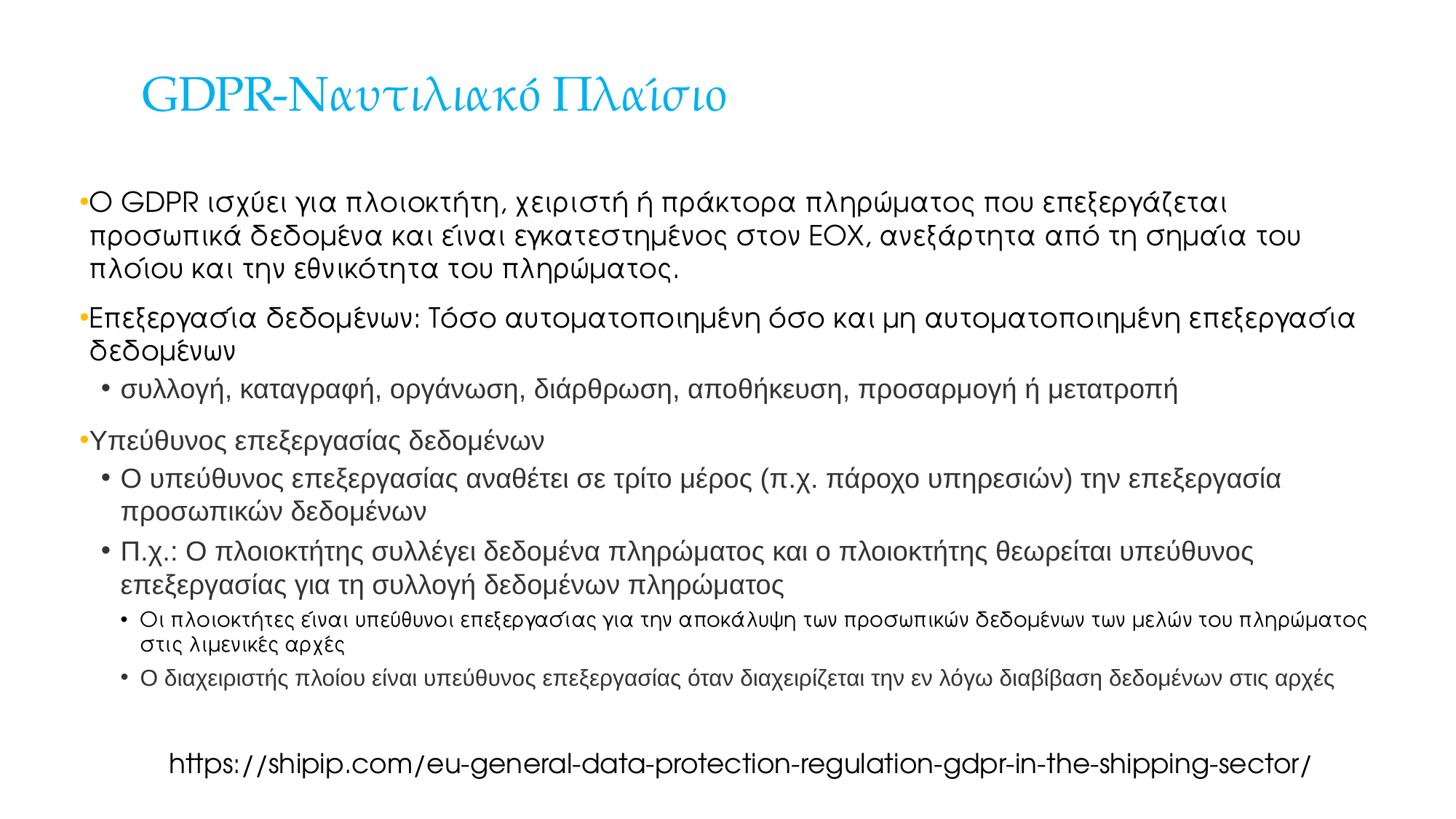

# GDPR-Ναυτιλιακό Πλαίσιο
Ο GDPR ισχύει για πλοιοκτήτη, χειριστή ή πράκτορα πληρώματος που επεξεργάζεται προσωπικά δεδομένα και είναι εγκατεστημένος στον ΕΟΧ, ανεξάρτητα από τη σημαία του πλοίου και την εθνικότητα του πληρώματος.
Επεξεργασία δεδομένων: Τόσο αυτοματοποιημένη όσο και μη αυτοματοποιημένη επεξεργασία δεδομένων
συλλογή, καταγραφή, οργάνωση, διάρθρωση, αποθήκευση, προσαρμογή ή μετατροπή
Υπεύθυνος επεξεργασίας δεδομένων
Ο υπεύθυνος επεξεργασίας αναθέτει σε τρίτο μέρος (π.χ. πάροχο υπηρεσιών) την επεξεργασία προσωπικών δεδομένων
Π.χ.: Ο πλοιοκτήτης συλλέγει δεδομένα πληρώματος και ο πλοιοκτήτης θεωρείται υπεύθυνος επεξεργασίας για τη συλλογή δεδομένων πληρώματος
Οι πλοιοκτήτες είναι υπεύθυνοι επεξεργασίας για την αποκάλυψη των προσωπικών δεδομένων των μελών του πληρώματος στις λιμενικές αρχές
Ο διαχειριστής πλοίου είναι υπεύθυνος επεξεργασίας όταν διαχειρίζεται την εν λόγω διαβίβαση δεδομένων στις αρχές
https://shipip.com/eu-general-data-protection-regulation-gdpr-in-the-shipping-sector/